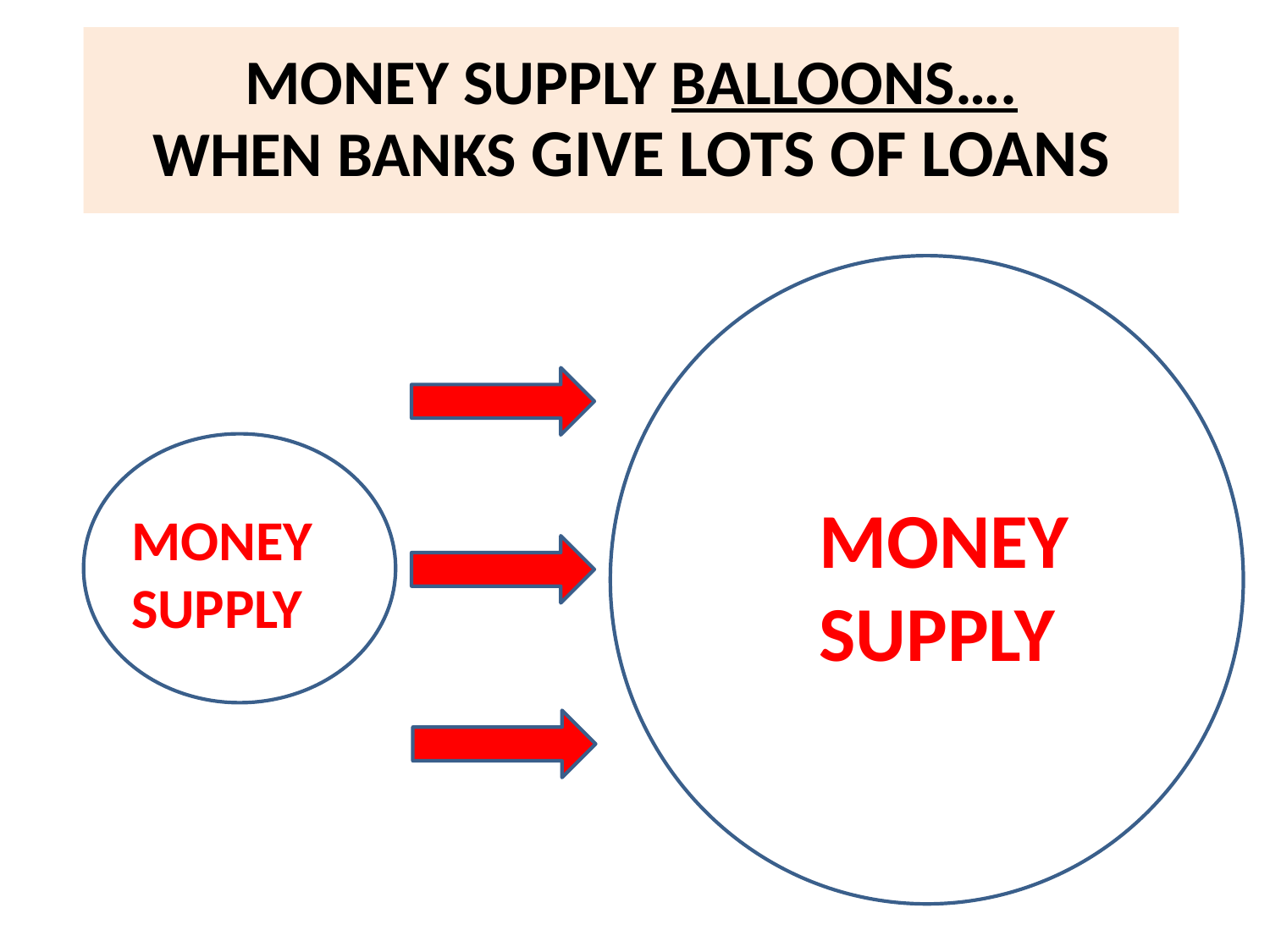

MONEY SUPPLY BALLOONS….
WHEN BANKS GIVE LOTS OF LOANS

MONEY SUPPLY
MONEY SUPPLY